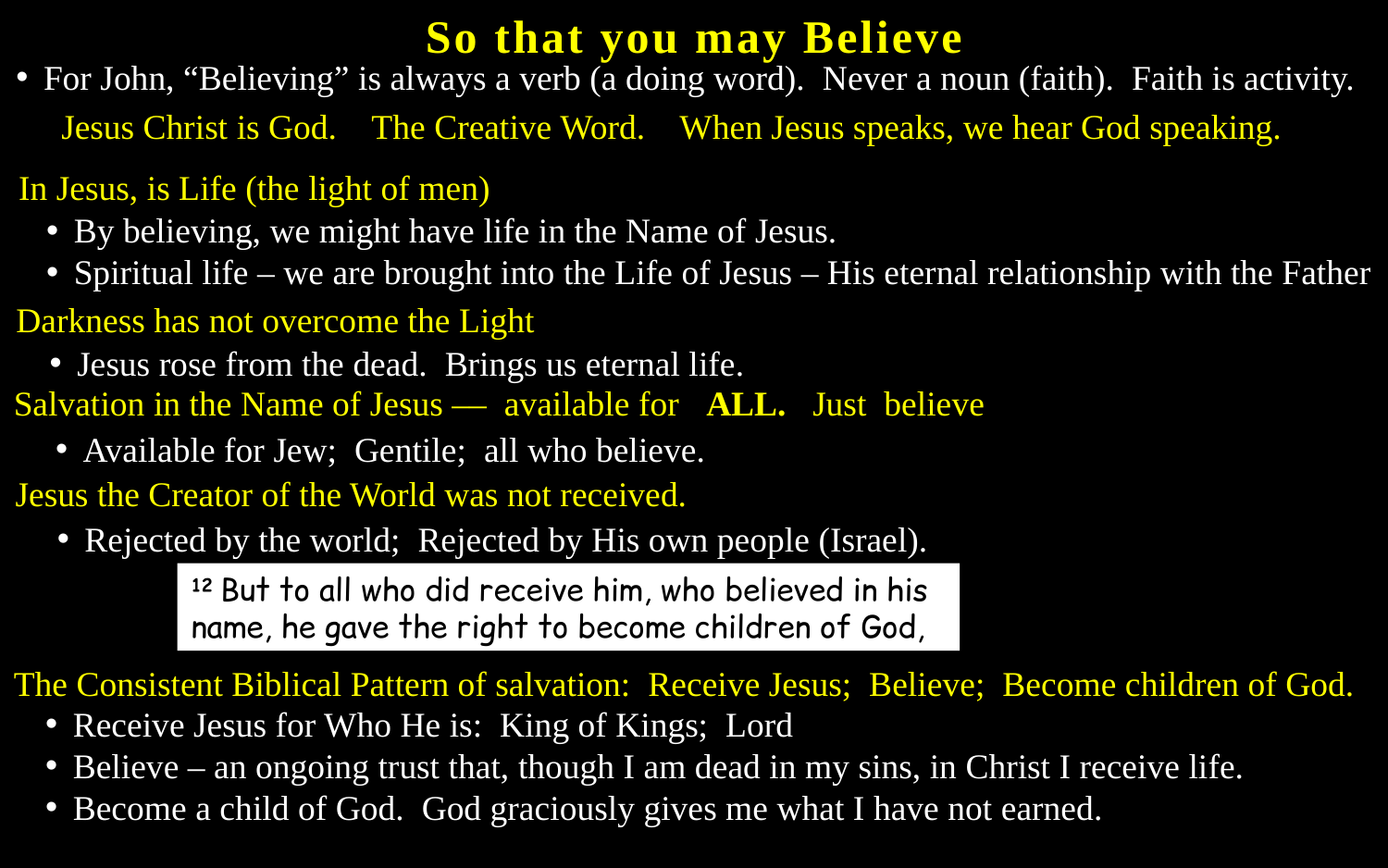

So that you may Believe
For John, “Believing” is always a verb (a doing word).  Never a noun (faith).  Faith is activity.
Jesus Christ is God.    The Creative Word.    When Jesus speaks, we hear God speaking.
In Jesus, is Life (the light of men)
By believing, we might have life in the Name of Jesus.
Spiritual life – we are brought into the Life of Jesus – His eternal relationship with the Father
Darkness has not overcome the Light
Jesus rose from the dead.  Brings us eternal life.
Salvation in the Name of Jesus ––  available for   ALL.   Just  believe
Available for Jew;  Gentile;  all who believe.
Jesus the Creator of the World was not received.
Rejected by the world;  Rejected by His own people (Israel).
12 But to all who did receive him, who believed in his name, he gave the right to become children of God,
The Consistent Biblical Pattern of salvation:  Receive Jesus;  Believe;  Become children of God.
Receive Jesus for Who He is:  King of Kings;  Lord
Believe – an ongoing trust that, though I am dead in my sins, in Christ I receive life.
Become a child of God.  God graciously gives me what I have not earned.